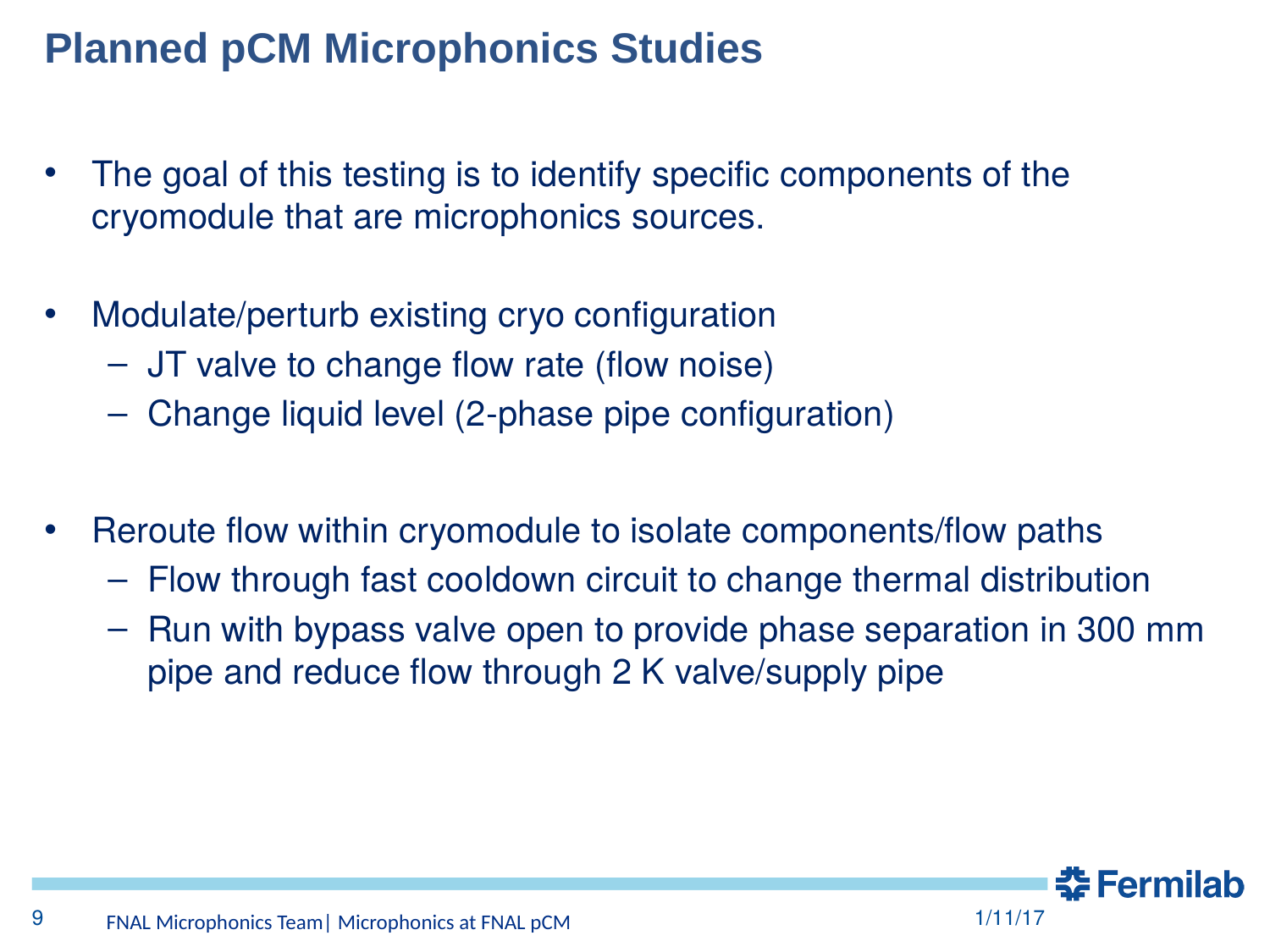

# Planned pCM Microphonics Studies
The goal of this testing is to identify specific components of the cryomodule that are microphonics sources.

Modulate/perturb existing cryo configuration
JT valve to change flow rate (flow noise)
Change liquid level (2-phase pipe configuration)

Reroute flow within cryomodule to isolate components/flow paths
Flow through fast cooldown circuit to change thermal distribution
Run with bypass valve open to provide phase separation in 300 mm pipe and reduce flow through 2 K valve/supply pipe

FNAL Microphonics Team| Microphonics at FNAL pCM
9
1/11/17